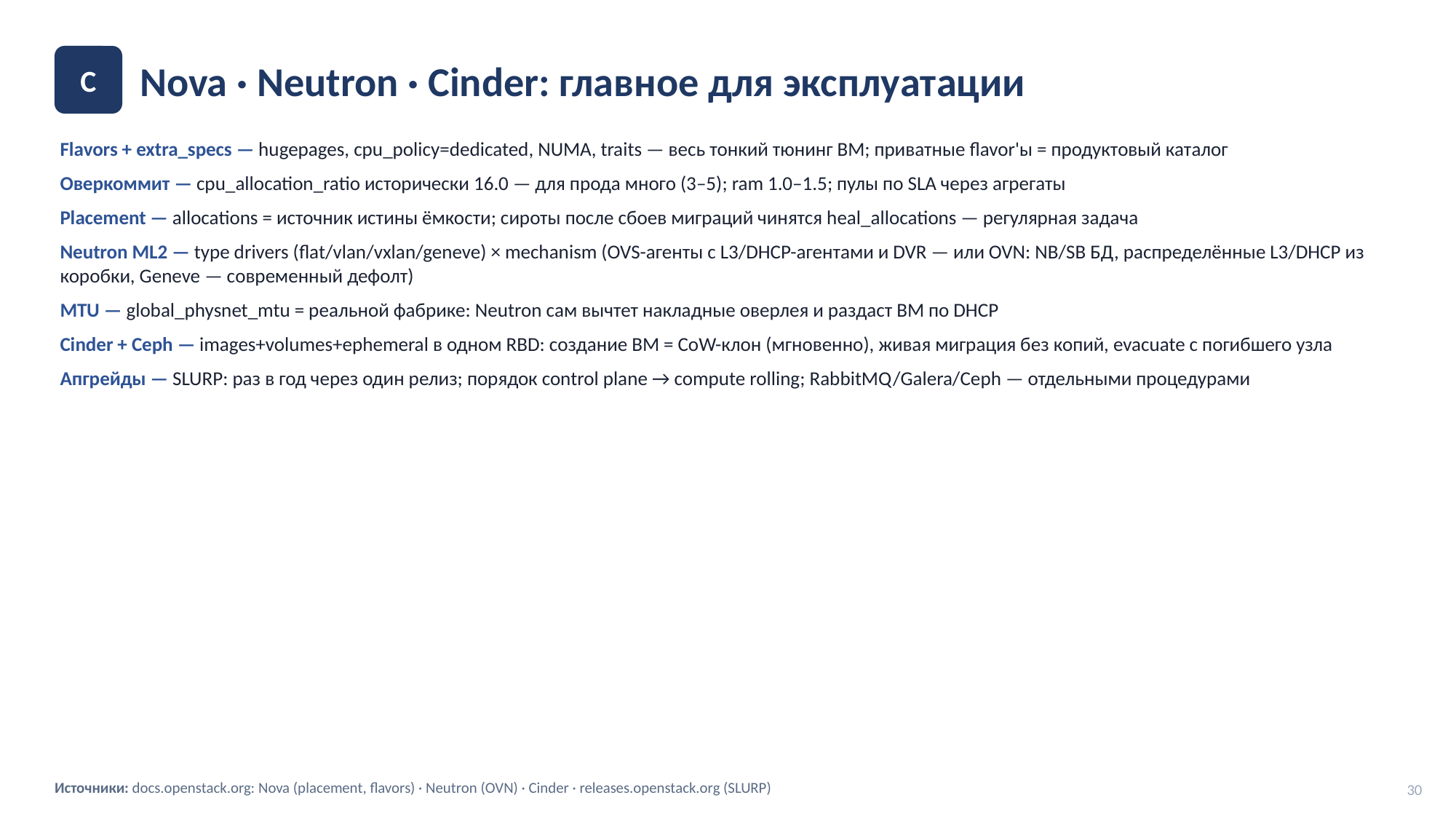

Nova · Neutron · Cinder: главное для эксплуатации

C
Flavors + extra_specs — hugepages, cpu_policy=dedicated, NUMA, traits — весь тонкий тюнинг ВМ; приватные flavor'ы = продуктовый каталог
Оверкоммит — cpu_allocation_ratio исторически 16.0 — для прода много (3–5); ram 1.0–1.5; пулы по SLA через агрегаты
Placement — allocations = источник истины ёмкости; сироты после сбоев миграций чинятся heal_allocations — регулярная задача
Neutron ML2 — type drivers (flat/vlan/vxlan/geneve) × mechanism (OVS-агенты с L3/DHCP-агентами и DVR — или OVN: NB/SB БД, распределённые L3/DHCP из коробки, Geneve — современный дефолт)
MTU — global_physnet_mtu = реальной фабрике: Neutron сам вычтет накладные оверлея и раздаст ВМ по DHCP
Cinder + Ceph — images+volumes+ephemeral в одном RBD: создание ВМ = CoW-клон (мгновенно), живая миграция без копий, evacuate с погибшего узла
Апгрейды — SLURP: раз в год через один релиз; порядок control plane → compute rolling; RabbitMQ/Galera/Ceph — отдельными процедурами
Источники: docs.openstack.org: Nova (placement, flavors) · Neutron (OVN) · Cinder · releases.openstack.org (SLURP)
30